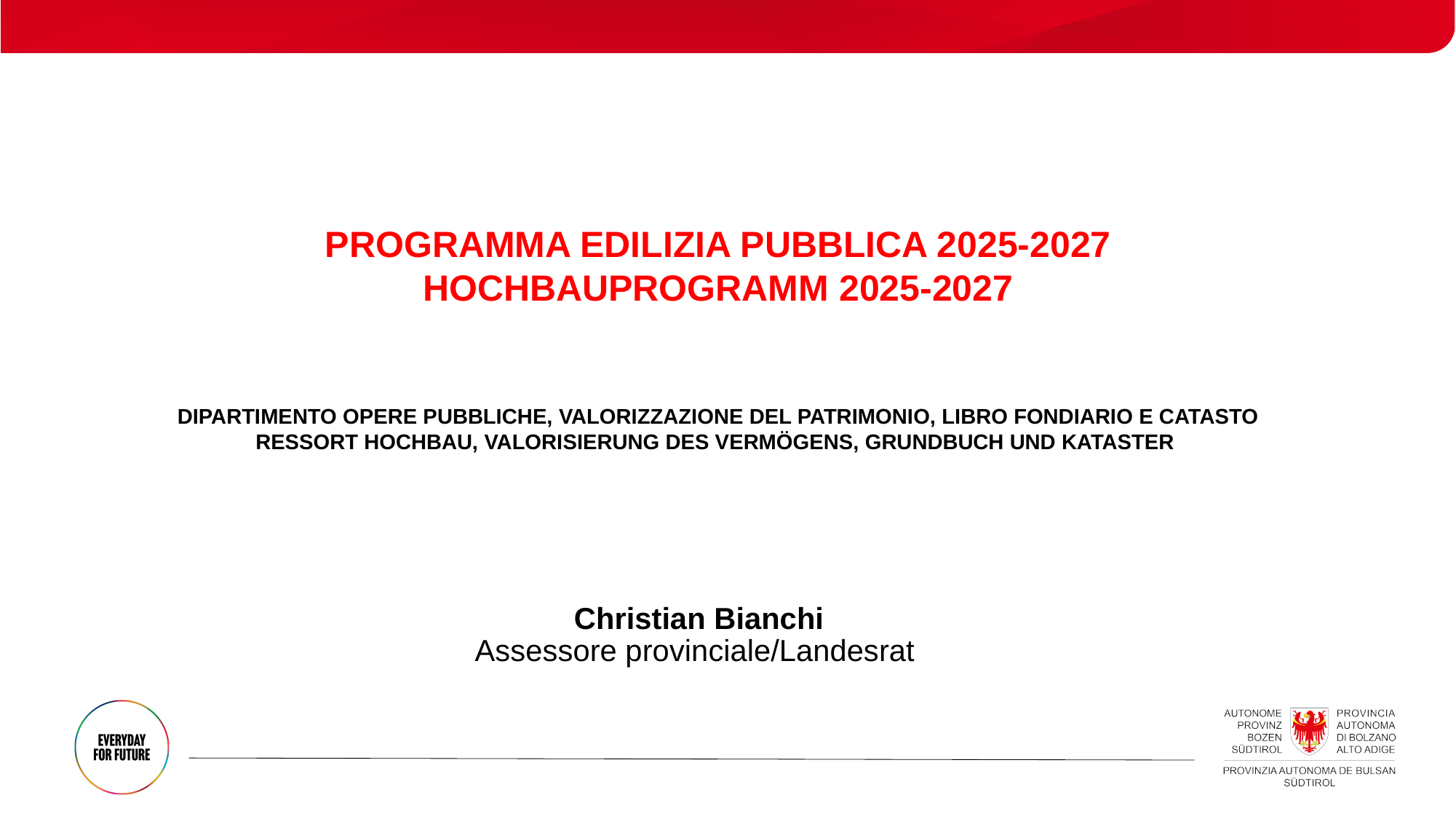

PROGRAMMA EDILIZIA PUBBLICA 2025-2027
HOCHBAUPROGRAMM 2025-2027

DIPARTIMENTO OPERE PUBBLICHE, VALORIZZAZIONE DEL PATRIMONIO, LIBRO FONDIARIO E CATASTO
RESSORT HOCHBAU, VALORISIERUNG DES VERMÖGENS, GRUNDBUCH UND KATASTER

Christian Bianchi
Assessore provinciale/Landesrat